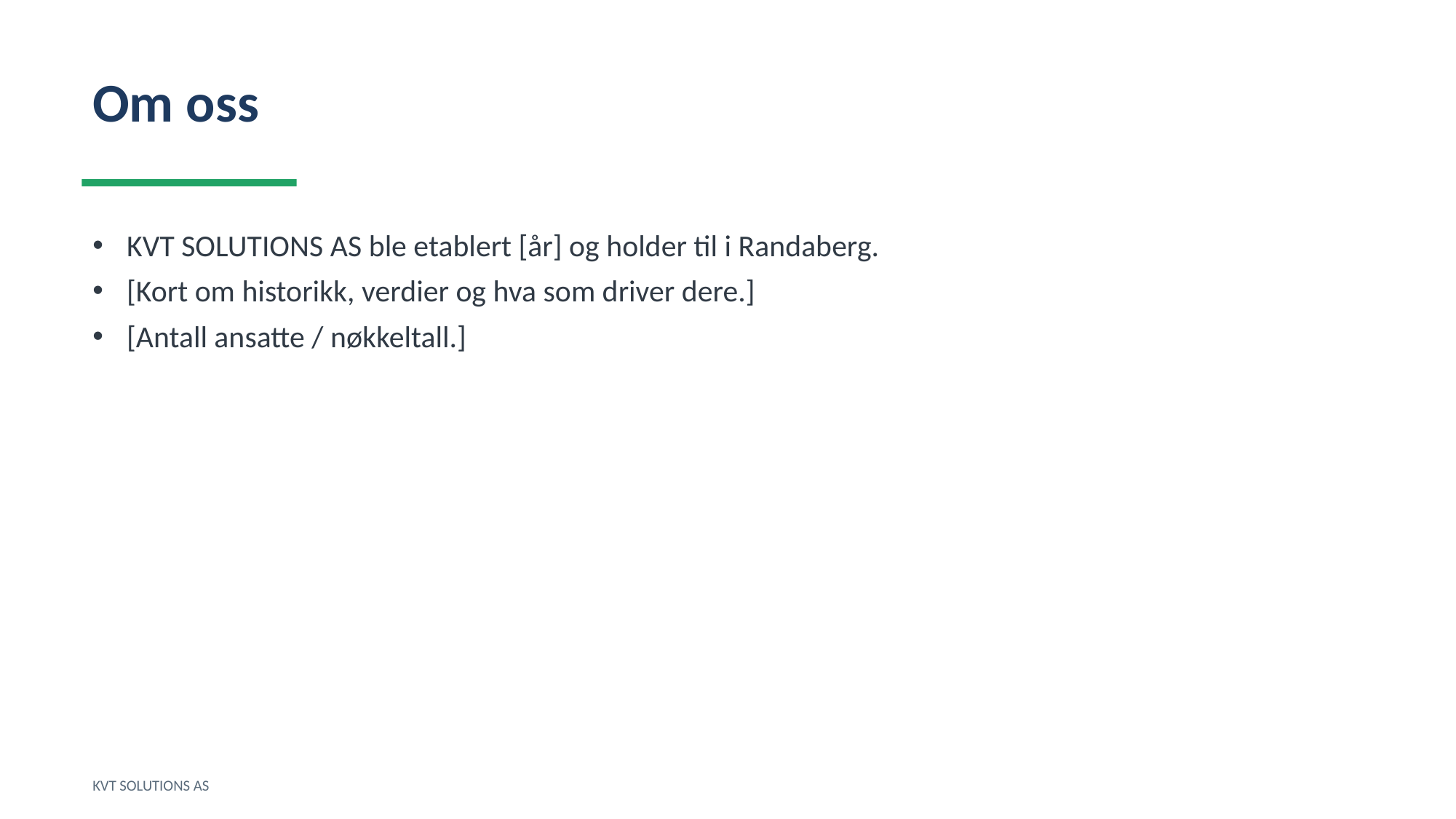

Om oss

KVT SOLUTIONS AS ble etablert [år] og holder til i Randaberg.
[Kort om historikk, verdier og hva som driver dere.]
[Antall ansatte / nøkkeltall.]
KVT SOLUTIONS AS